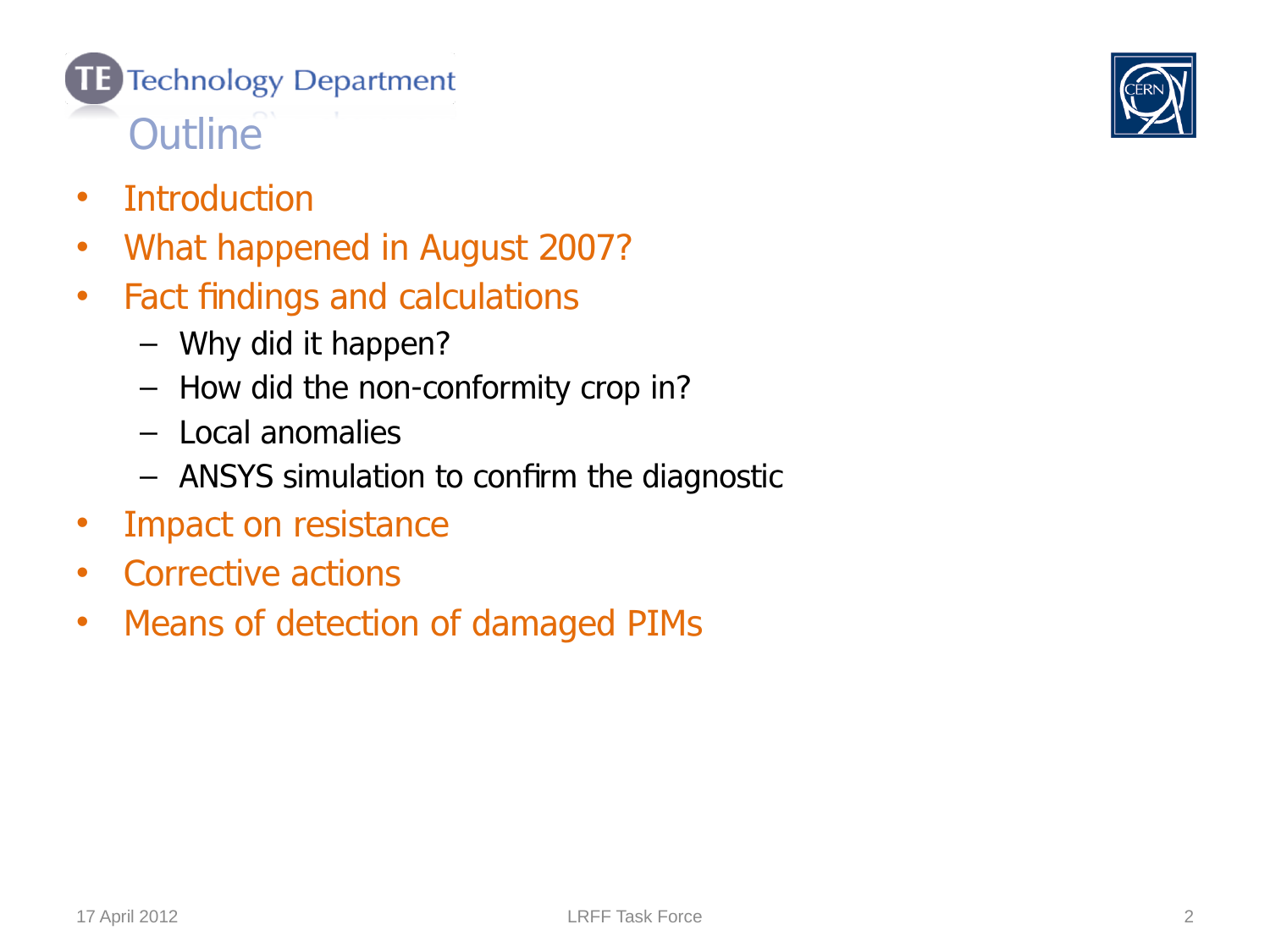

# Outline
Introduction
What happened in August 2007?
Fact findings and calculations
Why did it happen?
How did the non-conformity crop in?
Local anomalies
ANSYS simulation to confirm the diagnostic
Impact on resistance
Corrective actions
Means of detection of damaged PIMs
17 April 2012
LRFF Task Force
2